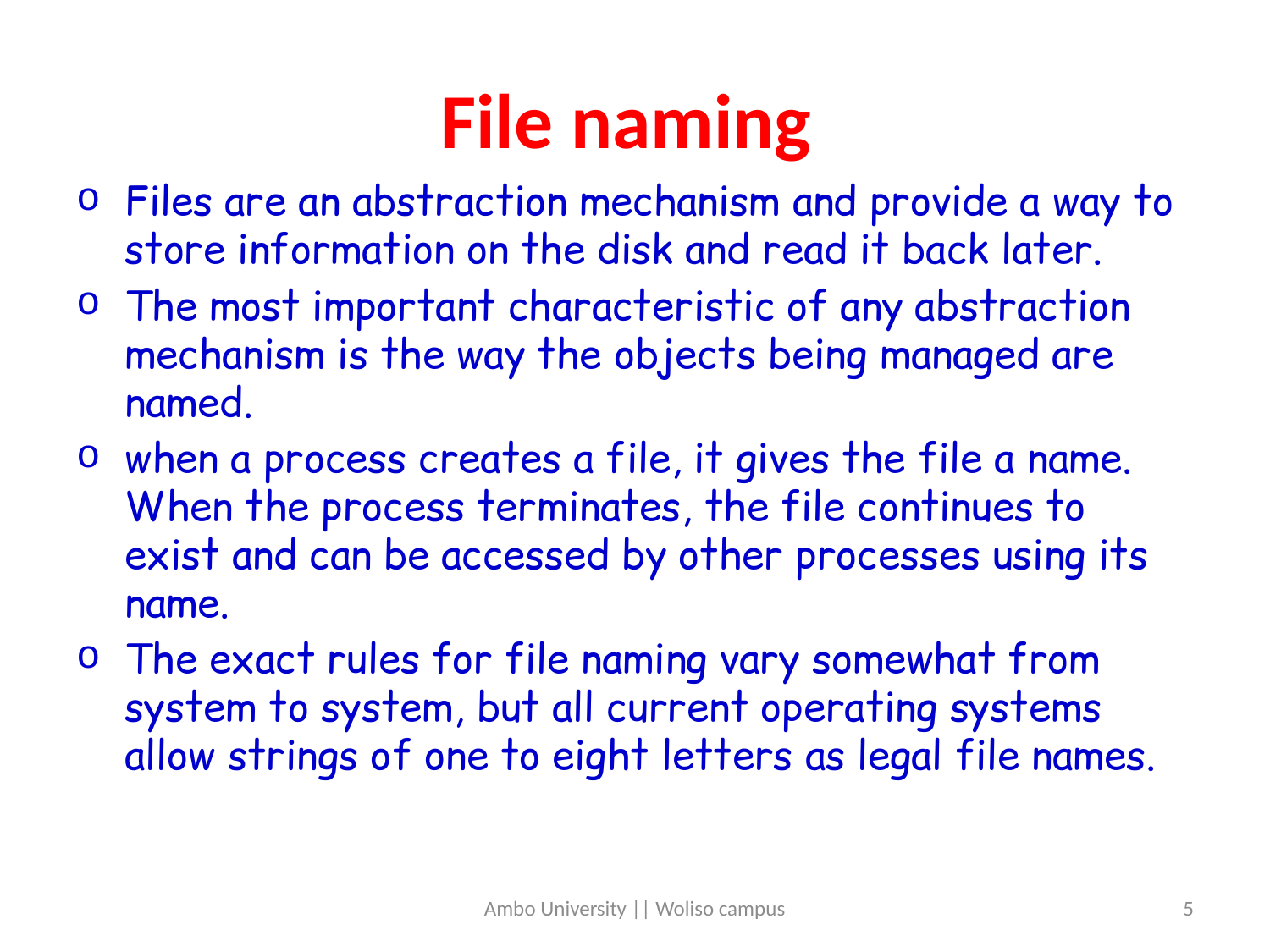

# File naming
Files are an abstraction mechanism and provide a way to store information on the disk and read it back later.
The most important characteristic of any abstraction mechanism is the way the objects being managed are named.
when a process creates a file, it gives the file a name. When the process terminates, the file continues to exist and can be accessed by other processes using its name.
The exact rules for file naming vary somewhat from system to system, but all current operating systems allow strings of one to eight letters as legal file names.
Ambo University || Woliso campus
5